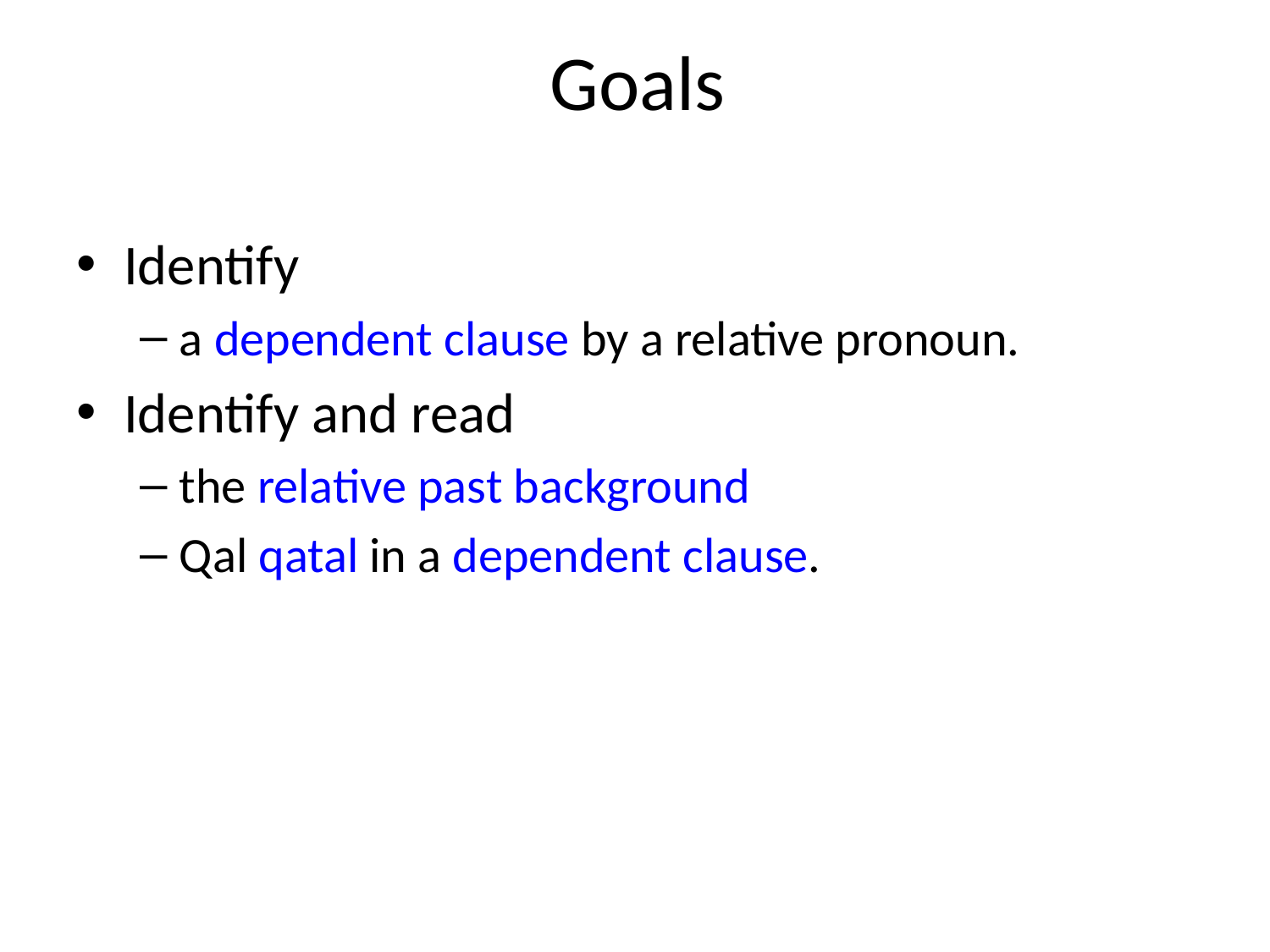

# Goals
Identify
a dependent clause by a relative pronoun.
Identify and read
the relative past background
Qal qatal in a dependent clause.